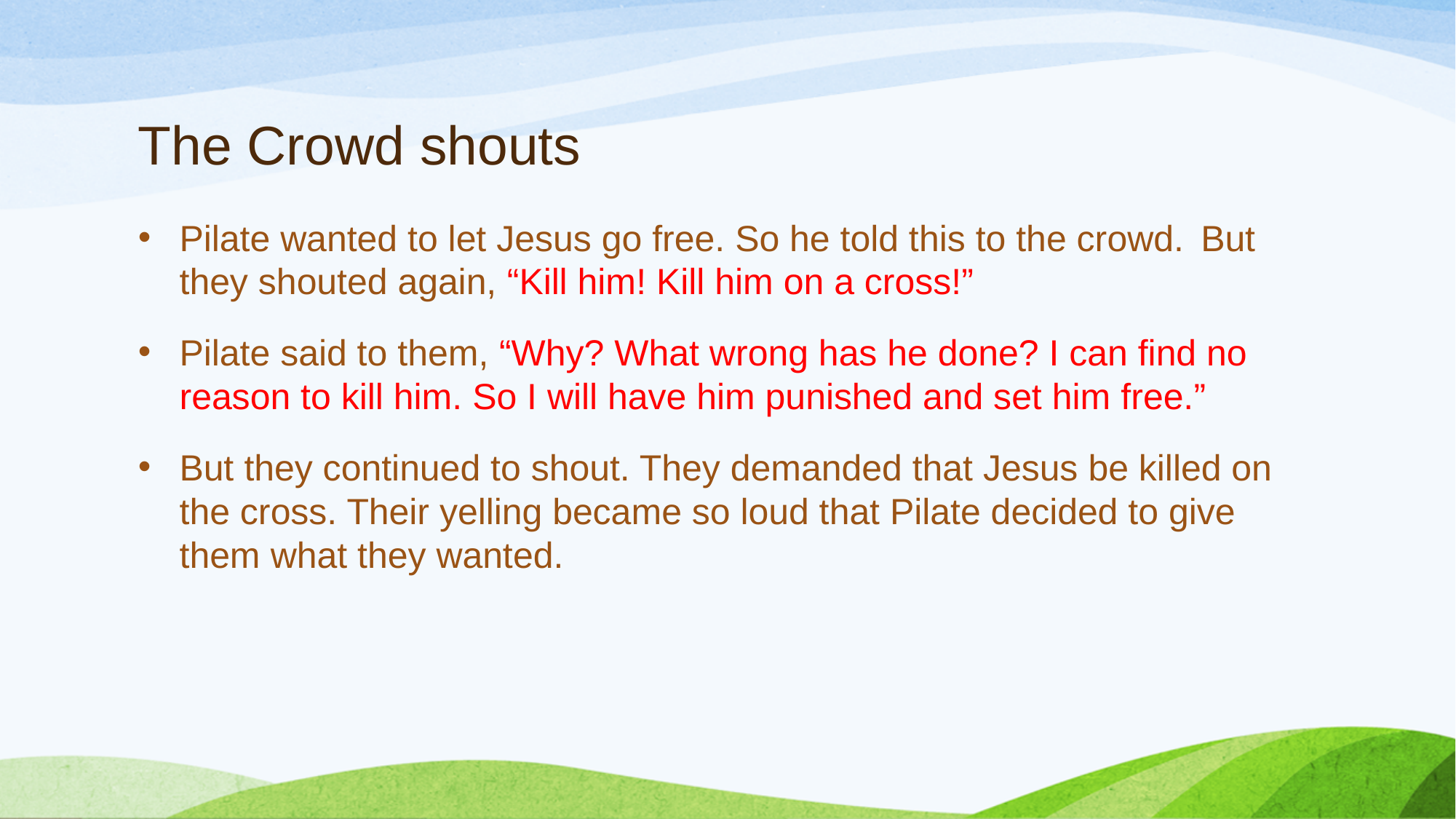

# The Crowd shouts
Pilate wanted to let Jesus go free. So he told this to the crowd.  But they shouted again, “Kill him! Kill him on a cross!”
Pilate said to them, “Why? What wrong has he done? I can find no reason to kill him. So I will have him punished and set him free.”
But they continued to shout. They demanded that Jesus be killed on the cross. Their yelling became so loud that Pilate decided to give them what they wanted.